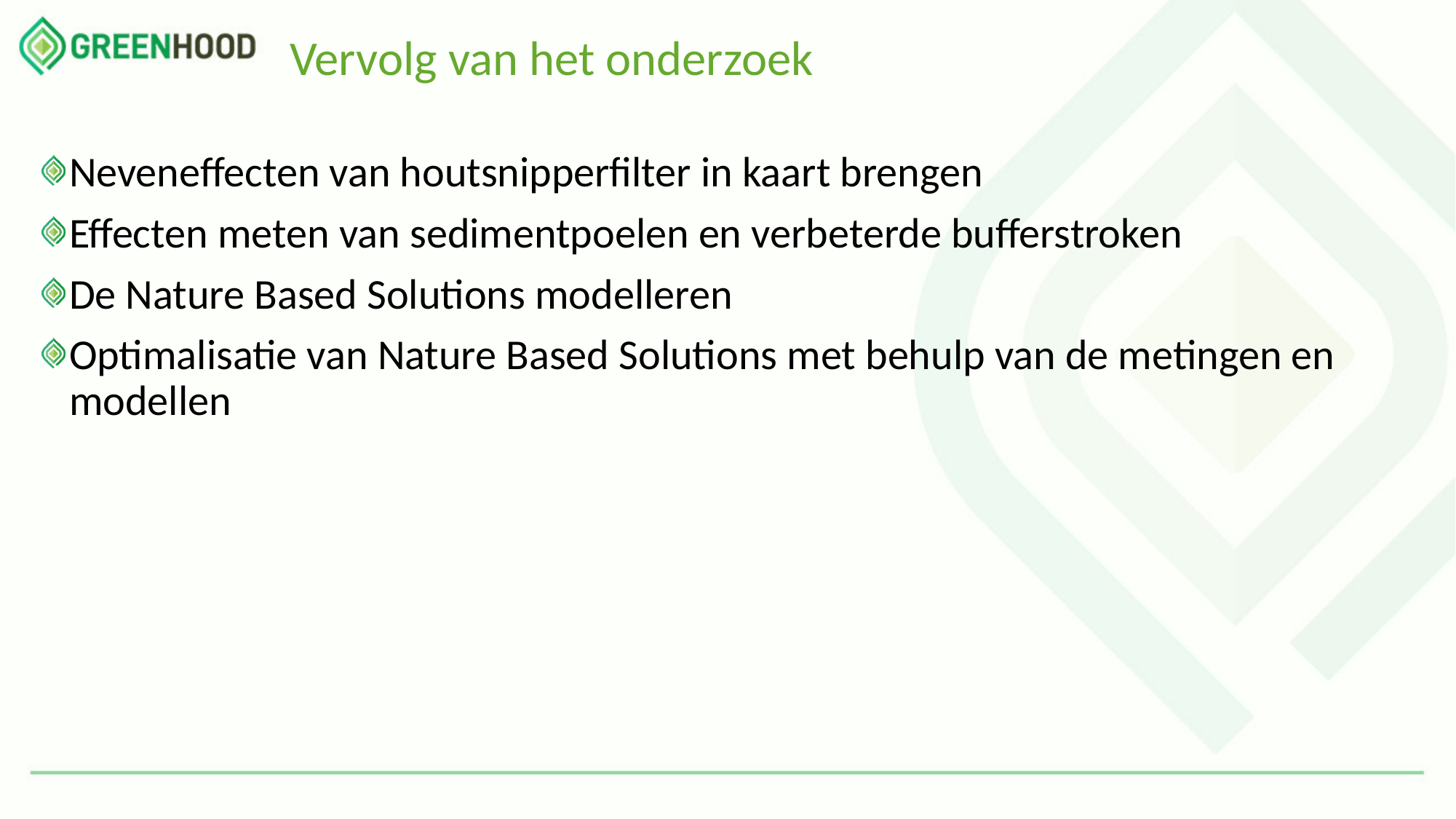

# Vervolg van het onderzoek
Neveneffecten van houtsnipperfilter in kaart brengen
Effecten meten van sedimentpoelen en verbeterde bufferstroken
De Nature Based Solutions modelleren
Optimalisatie van Nature Based Solutions met behulp van de metingen en modellen